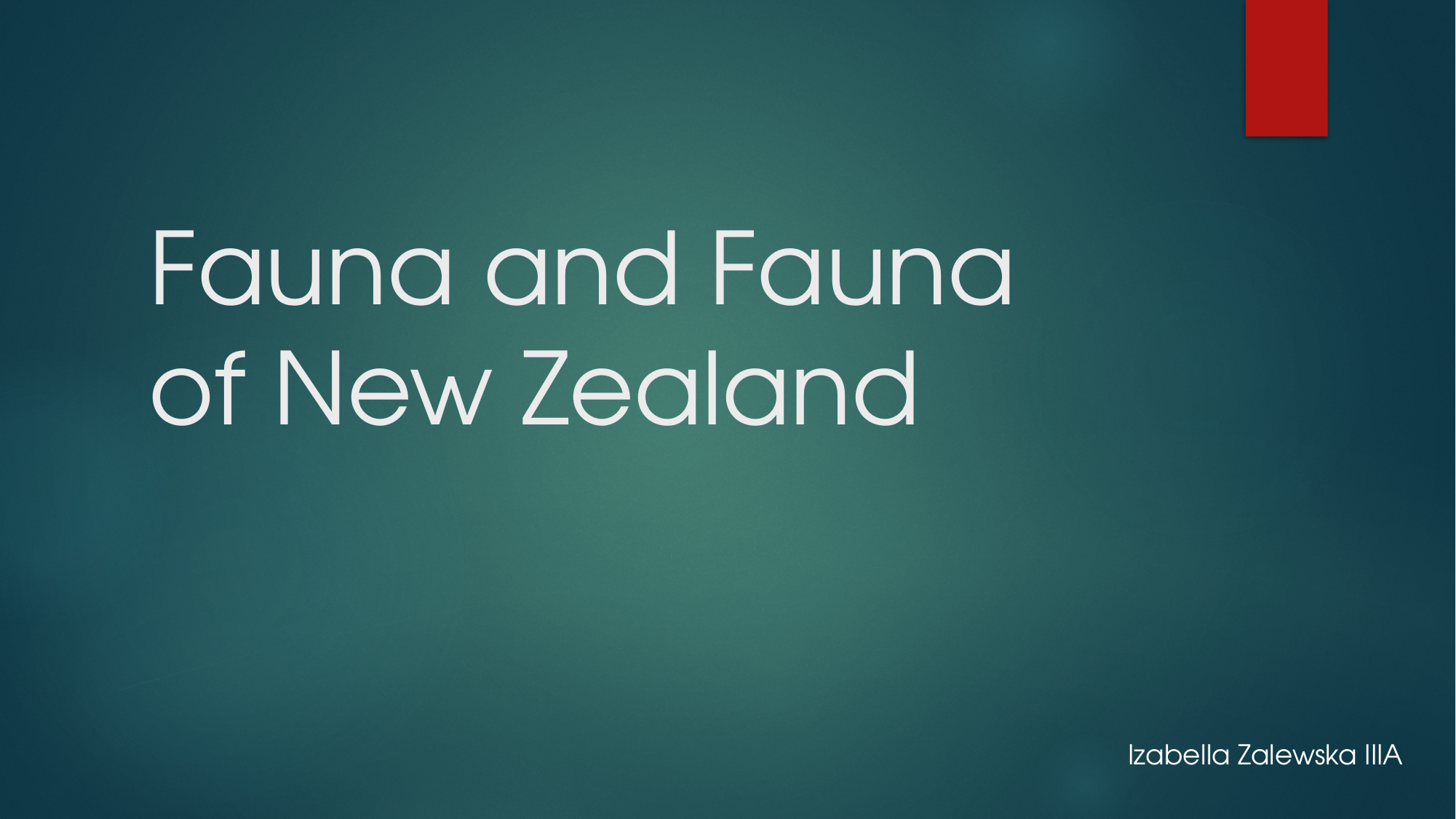

# Fauna and Fauna of New Zealand
Izabella Zalewska IIIA